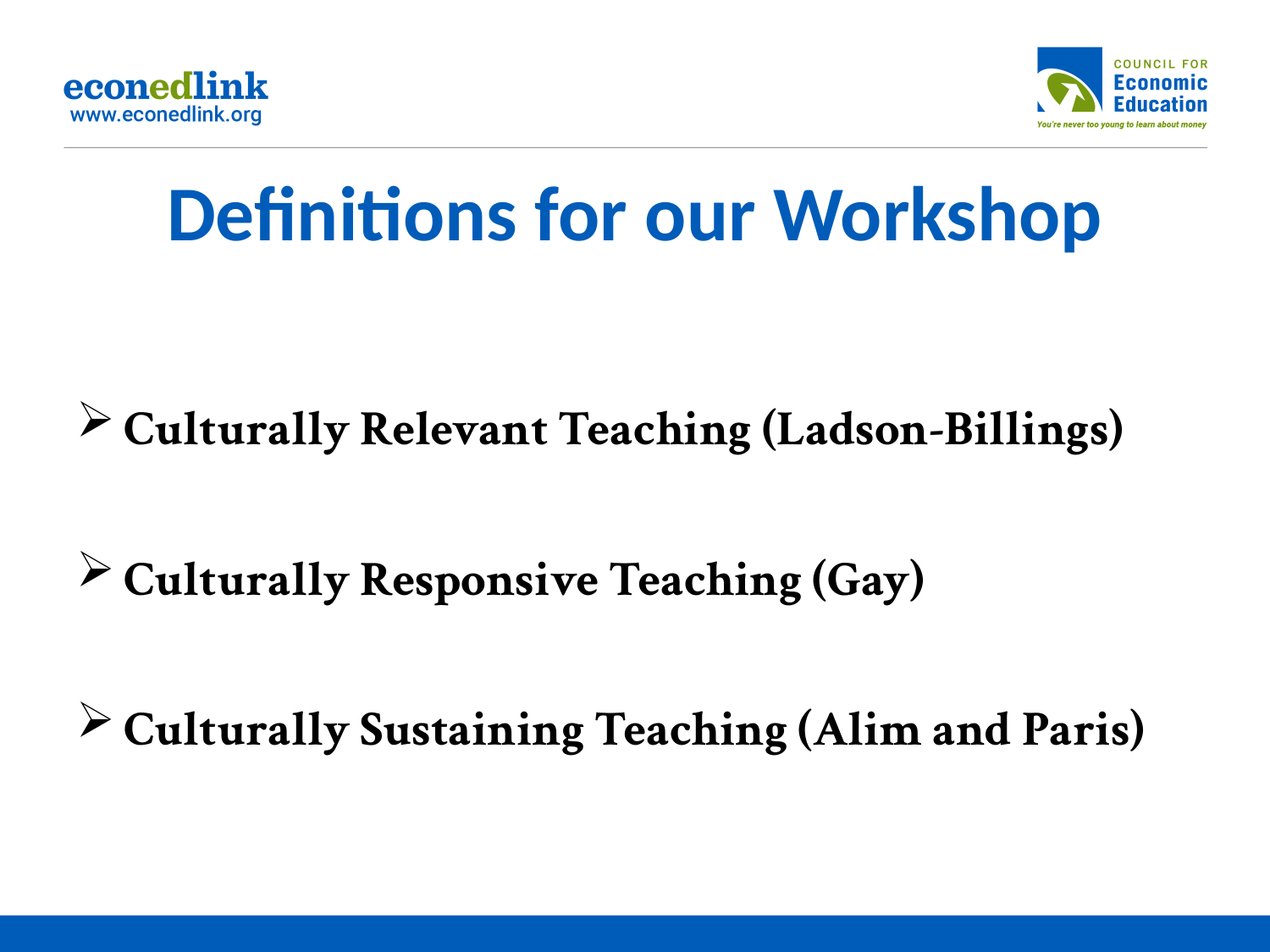

# Definitions for our Workshop
Culturally Relevant Teaching (Ladson-Billings)
Culturally Responsive Teaching (Gay)
Culturally Sustaining Teaching (Alim and Paris)